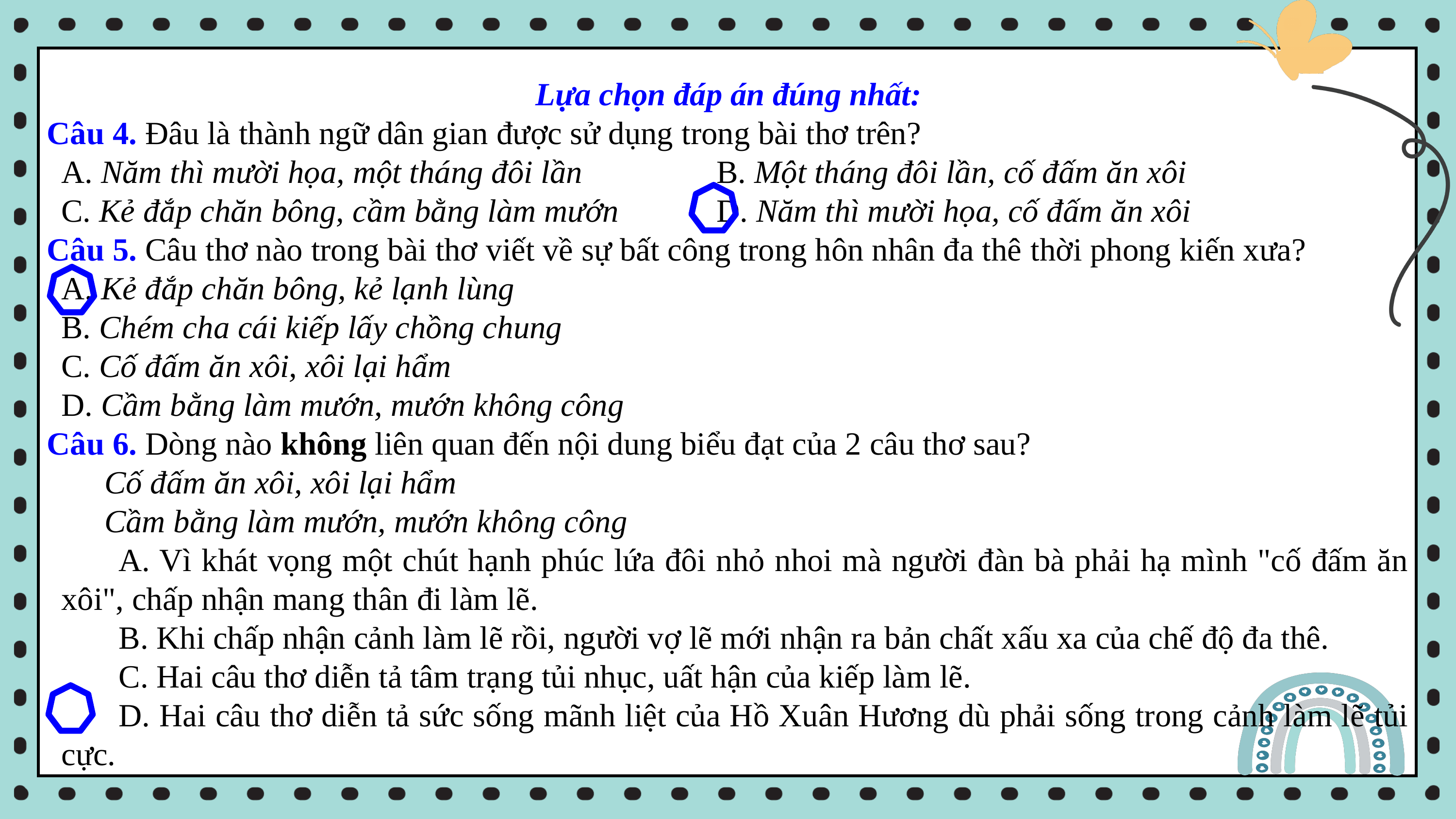

Lựa chọn đáp án đúng nhất:
Câu 4. Đâu là thành ngữ dân gian được sử dụng trong bài thơ trên?
A. Năm thì mười họa, một tháng đôi lần		B. Một tháng đôi lần, cố đấm ăn xôi
C. Kẻ đắp chăn bông, cầm bằng làm mướn		D. Năm thì mười họa, cố đấm ăn xôi
Câu 5. Câu thơ nào trong bài thơ viết về sự bất công trong hôn nhân đa thê thời phong kiến xưa?
A. Kẻ đắp chăn bông, kẻ lạnh lùng
B. Chém cha cái kiếp lấy chồng chung
C. Cố đấm ăn xôi, xôi lại hẩm
D. Cầm bằng làm mướn, mướn không công
Câu 6. Dòng nào không liên quan đến nội dung biểu đạt của 2 câu thơ sau?
Cố đấm ăn xôi, xôi lại hẩm
Cầm bằng làm mướn, mướn không công
A. Vì khát vọng một chút hạnh phúc lứa đôi nhỏ nhoi mà người đàn bà phải hạ mình "cố đấm ăn xôi", chấp nhận mang thân đi làm lẽ.
B. Khi chấp nhận cảnh làm lẽ rồi, người vợ lẽ mới nhận ra bản chất xấu xa của chế độ đa thê.
C. Hai câu thơ diễn tả tâm trạng tủi nhục, uất hận của kiếp làm lẽ.
D. Hai câu thơ diễn tả sức sống mãnh liệt của Hồ Xuân Hương dù phải sống trong cảnh làm lẽ tủi cực.